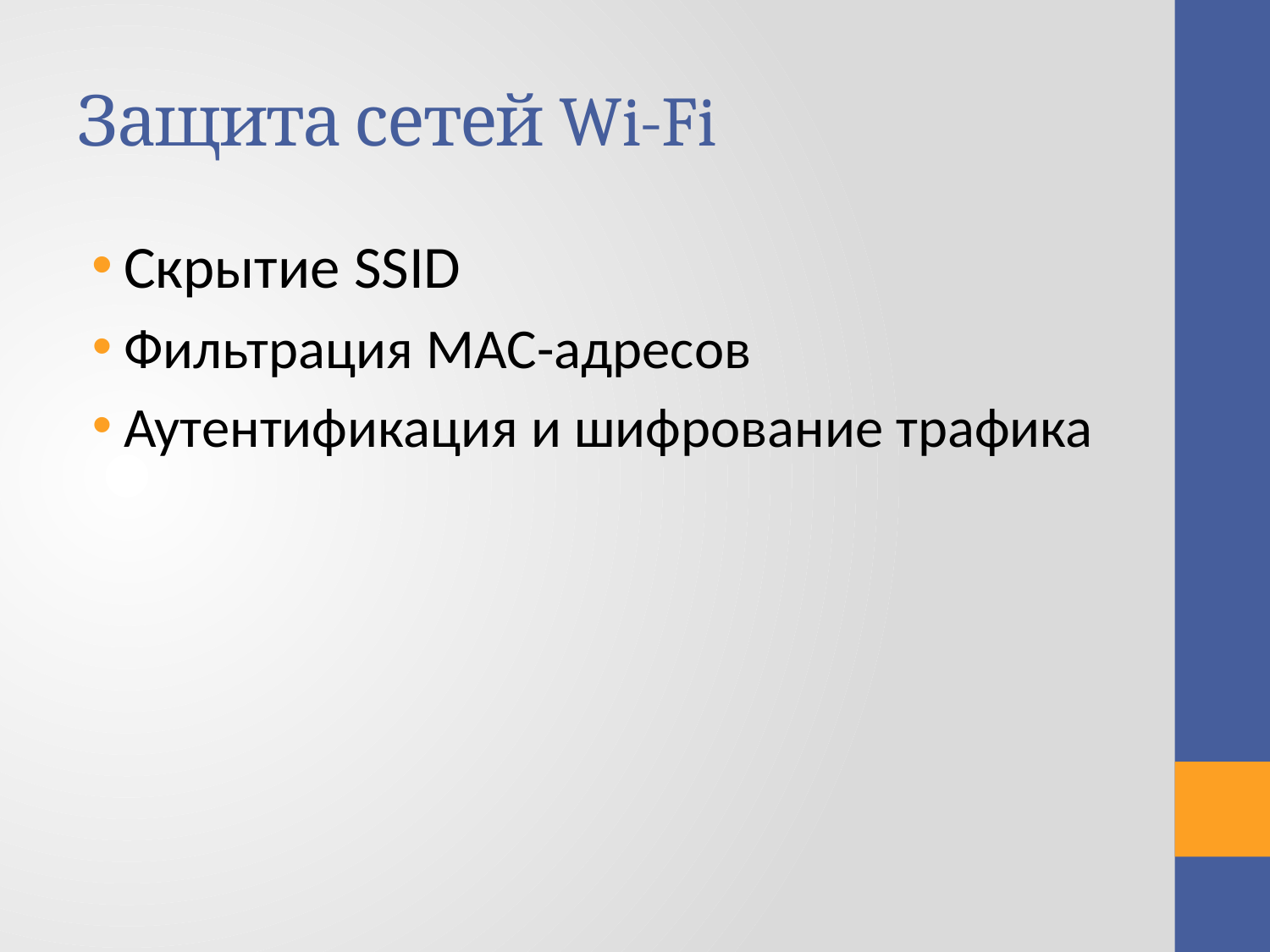

# Защита сетей Wi-Fi
Скрытие SSID
Фильтрация MAC-адресов
Аутентификация и шифрование трафика